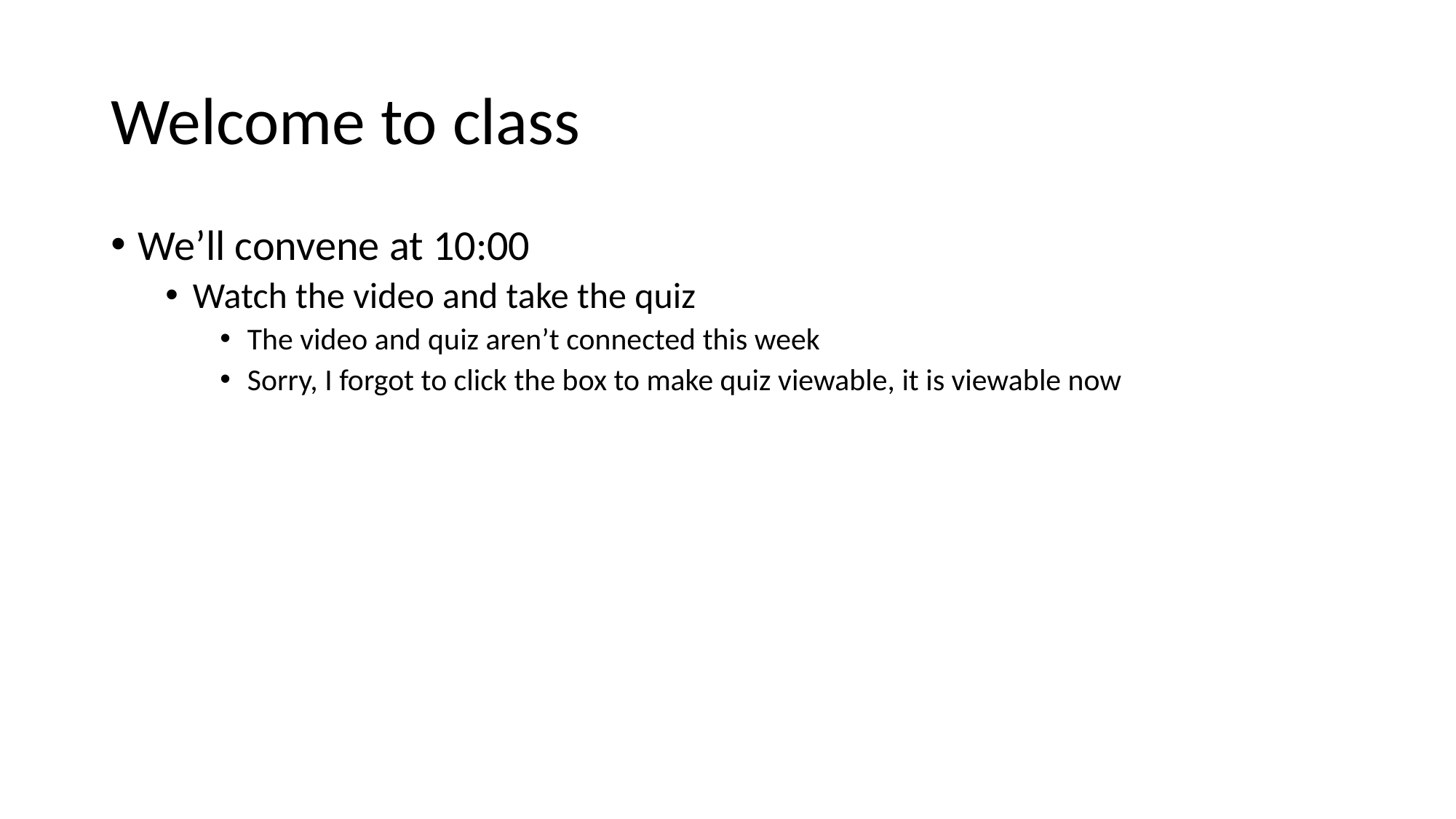

# Welcome to class
We’ll convene at 10:00
Watch the video and take the quiz
The video and quiz aren’t connected this week
Sorry, I forgot to click the box to make quiz viewable, it is viewable now